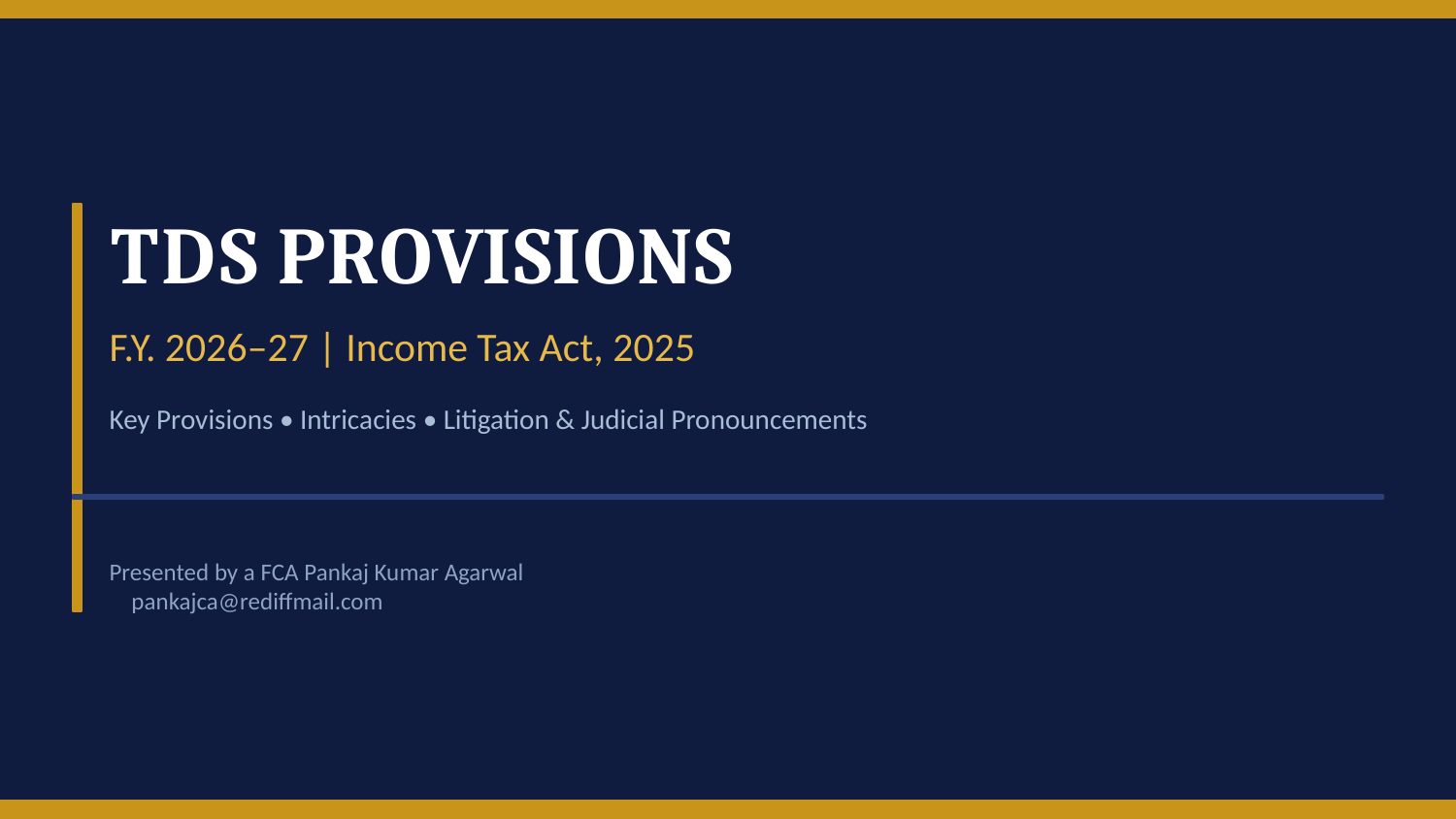

TDS PROVISIONS

F.Y. 2026–27 | Income Tax Act, 2025
Key Provisions • Intricacies • Litigation & Judicial Pronouncements

Presented by a FCA Pankaj Kumar Agarwal
    pankajca@rediffmail.com